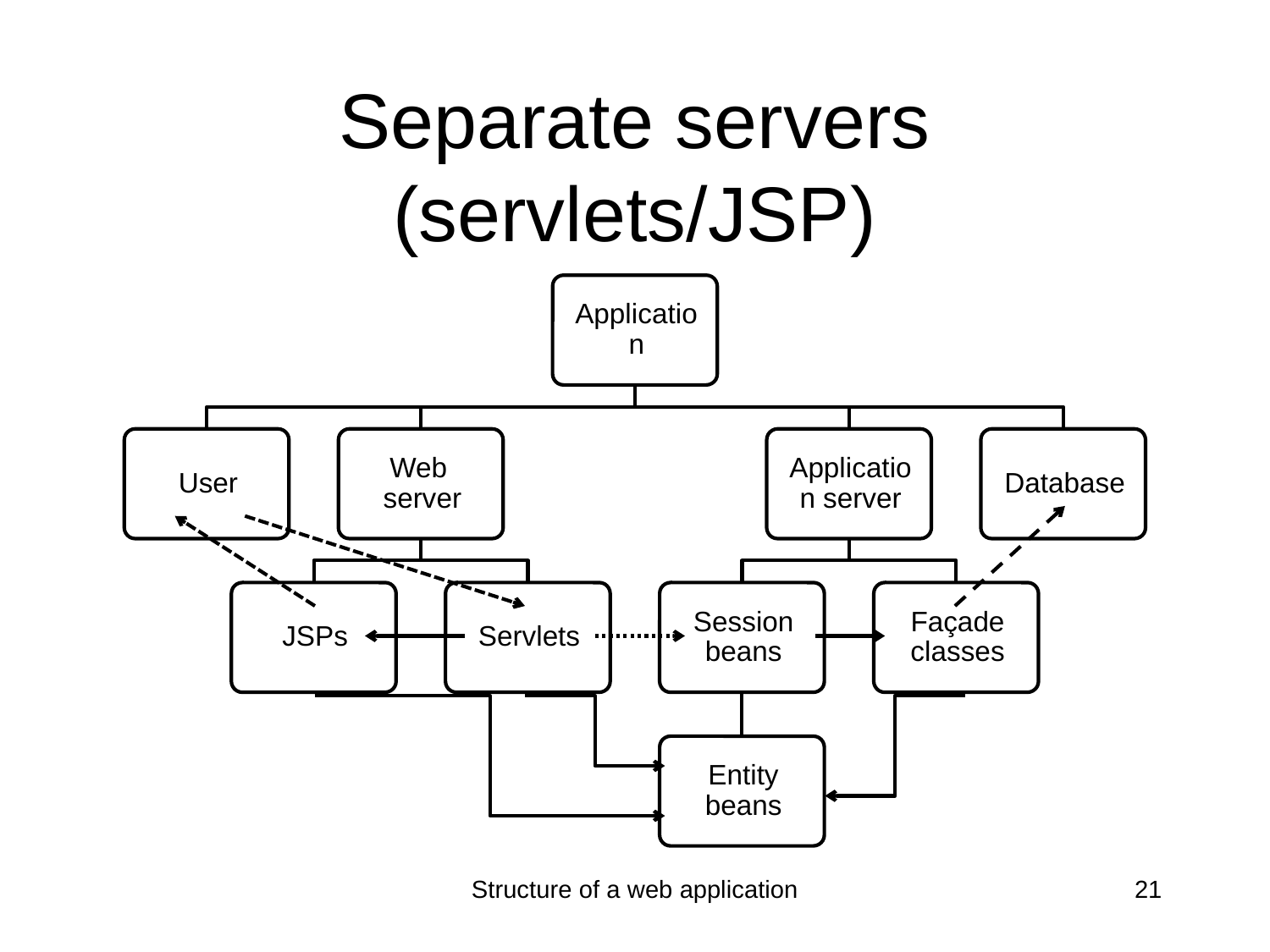

# Separate servers (servlets/JSP)
Application
User
Web
server
JSPs
Servlets
Application server
Session beans
Entity beans
Façade classes
Database
Structure of a web application
21